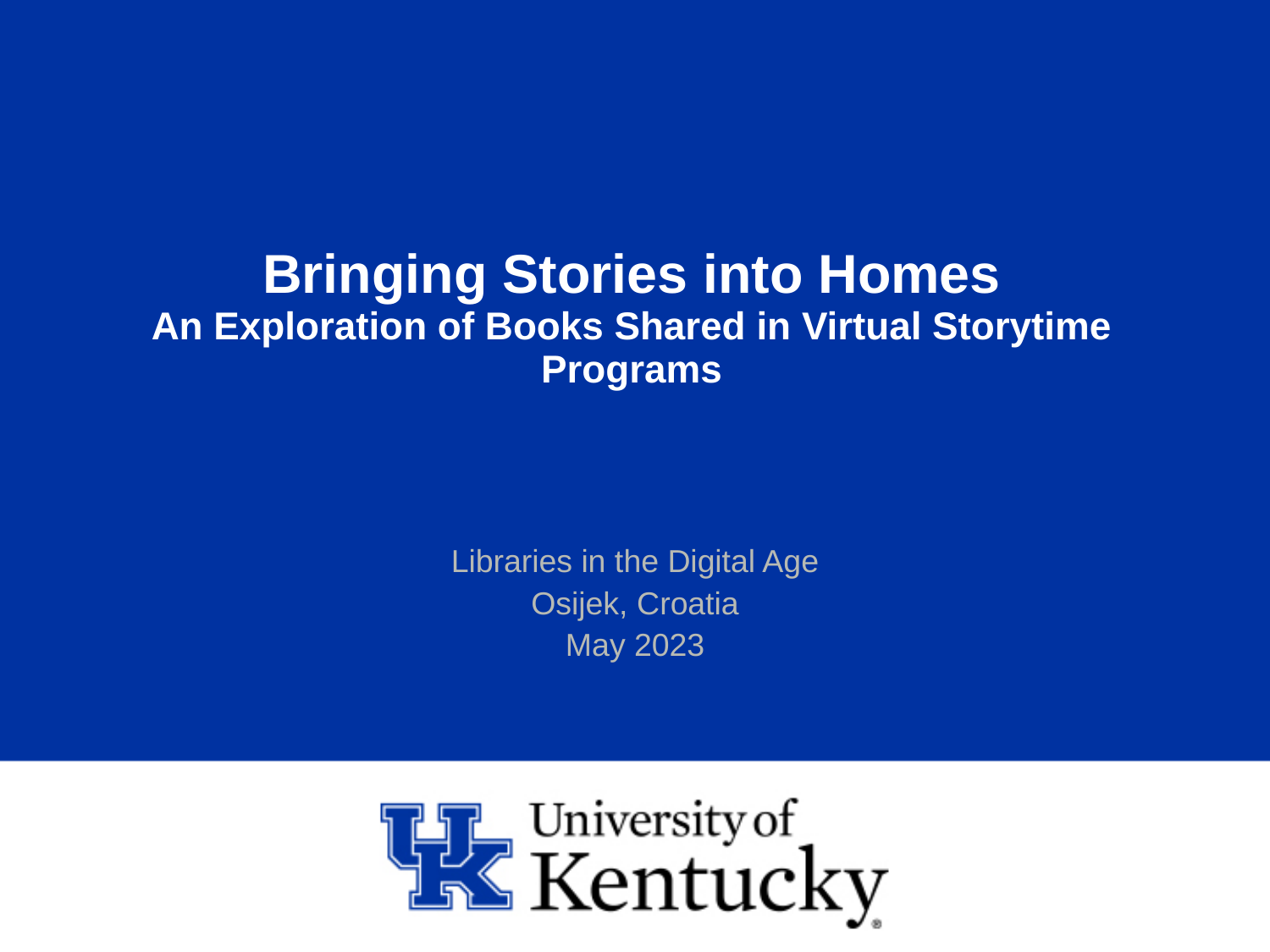

# Bringing Stories into Homes An Exploration of Books Shared in Virtual Storytime Programs
Libraries in the Digital Age
Osijek, Croatia
May 2023